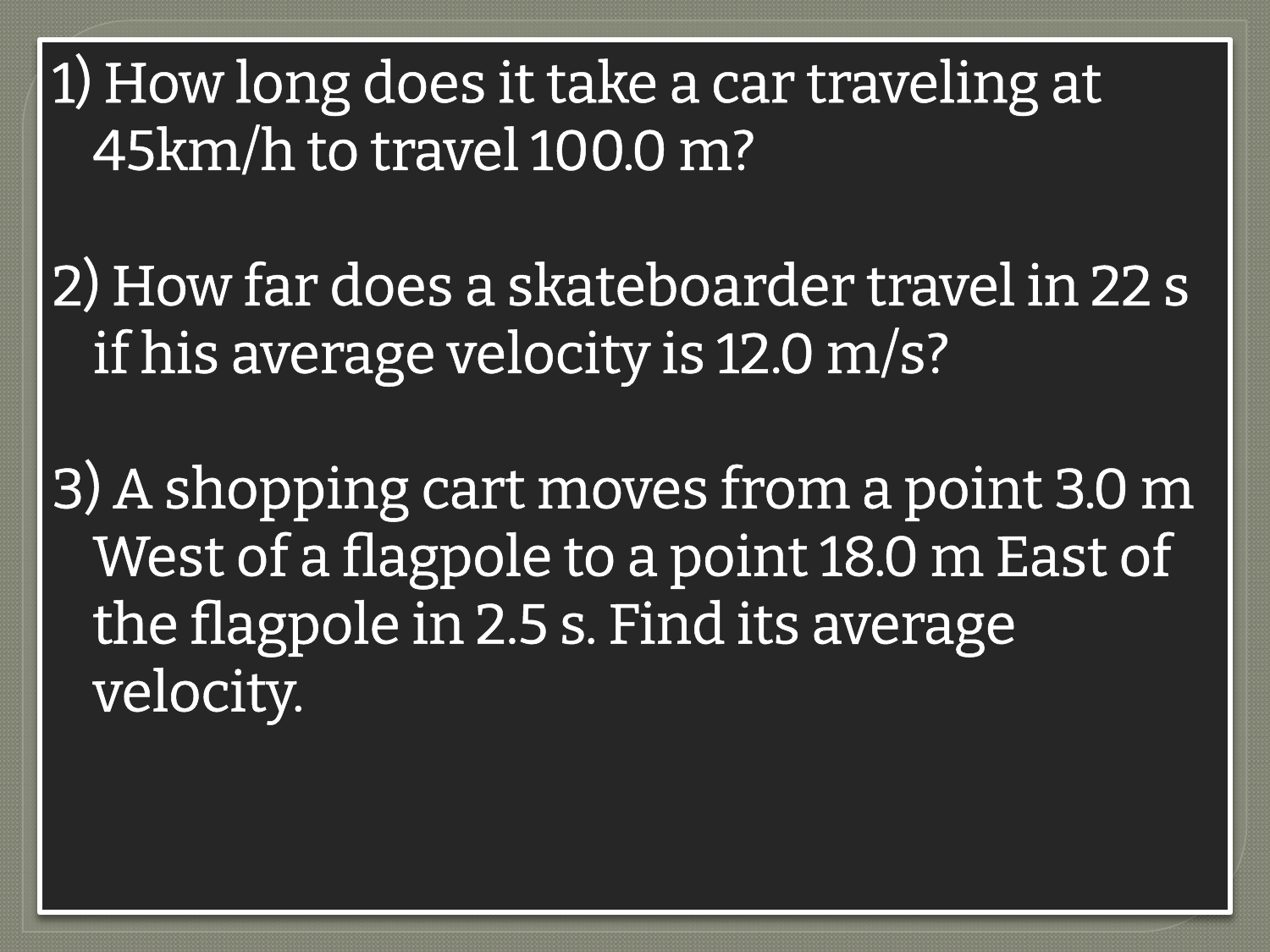

1) How long does it take a car traveling at 45km/h to travel 100.0 m?

2) How far does a skateboarder travel in 22 s if his average velocity is 12.0 m/s?

3) A shopping cart moves from a point 3.0 m West of a flagpole to a point 18.0 m East of the flagpole in 2.5 s. Find its average velocity.